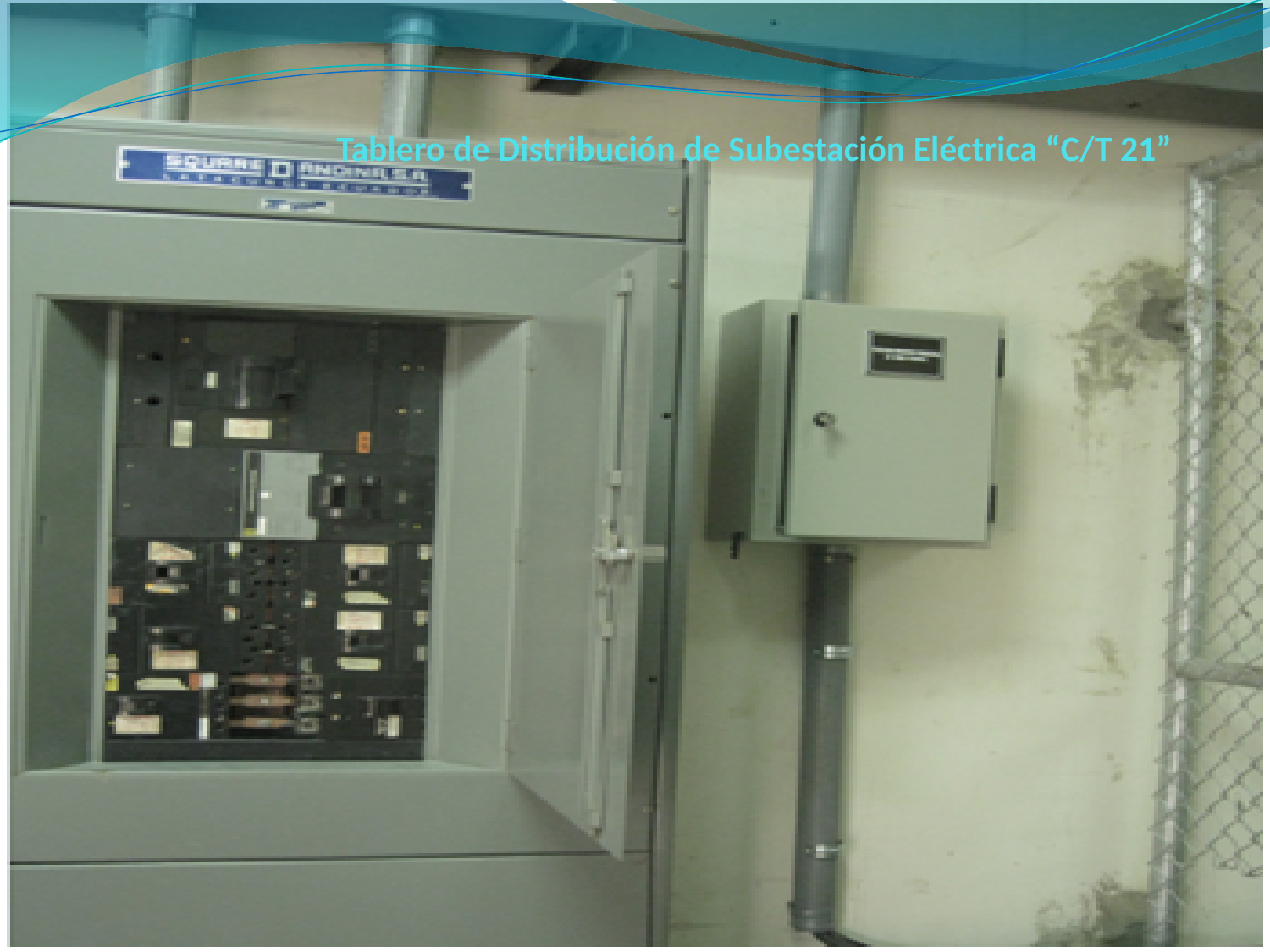

# Tablero de Distribución de Subestación Eléctrica “C/T 21”